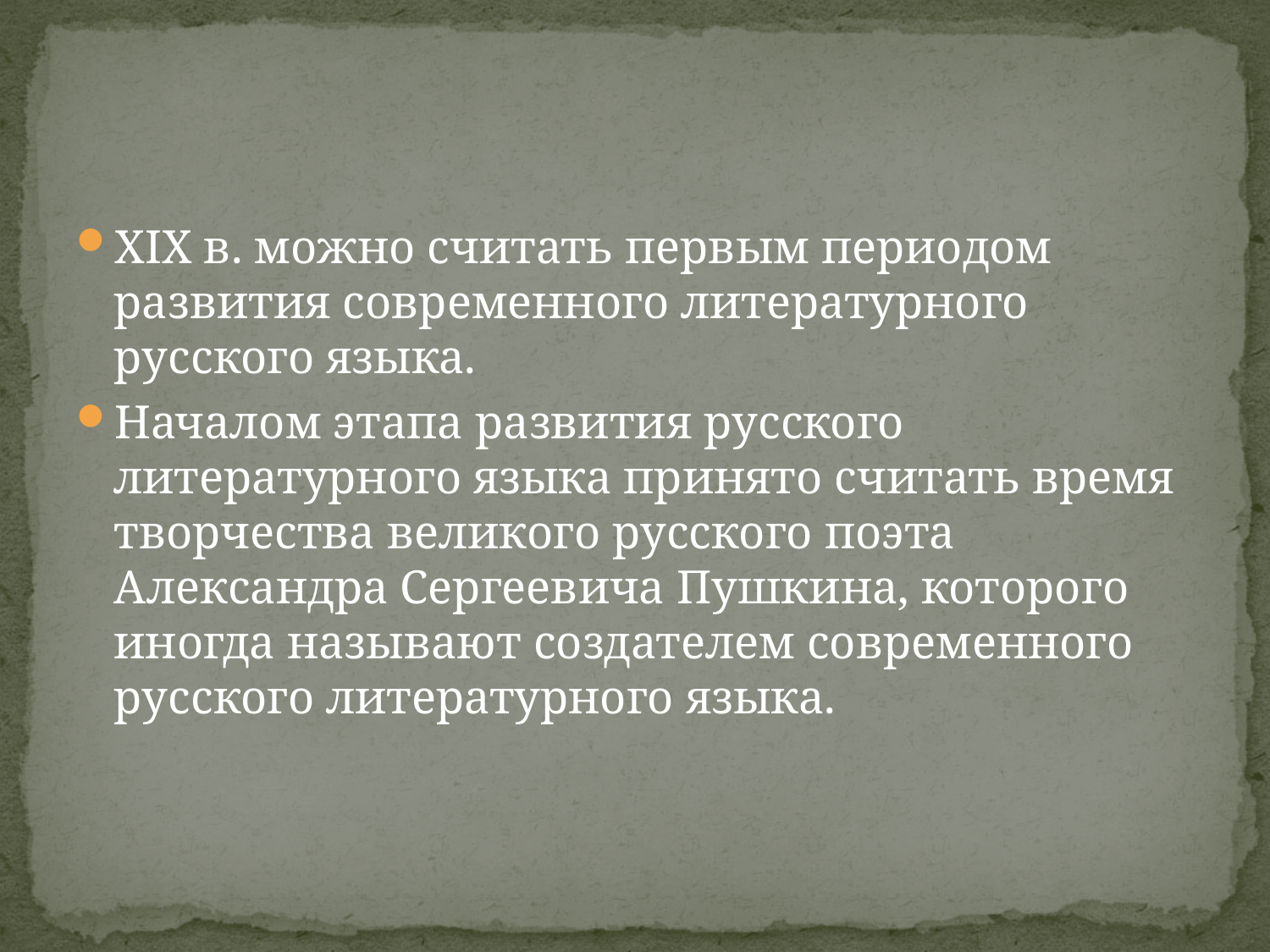

XIX в. можно считать первым периодом развития современного литературного русского языка.
Началом этапа развития русского литературного языка принято считать время творчества великого русского поэта Александра Сергеевича Пушкина, которого иногда называют создателем современного русского литературного языка.